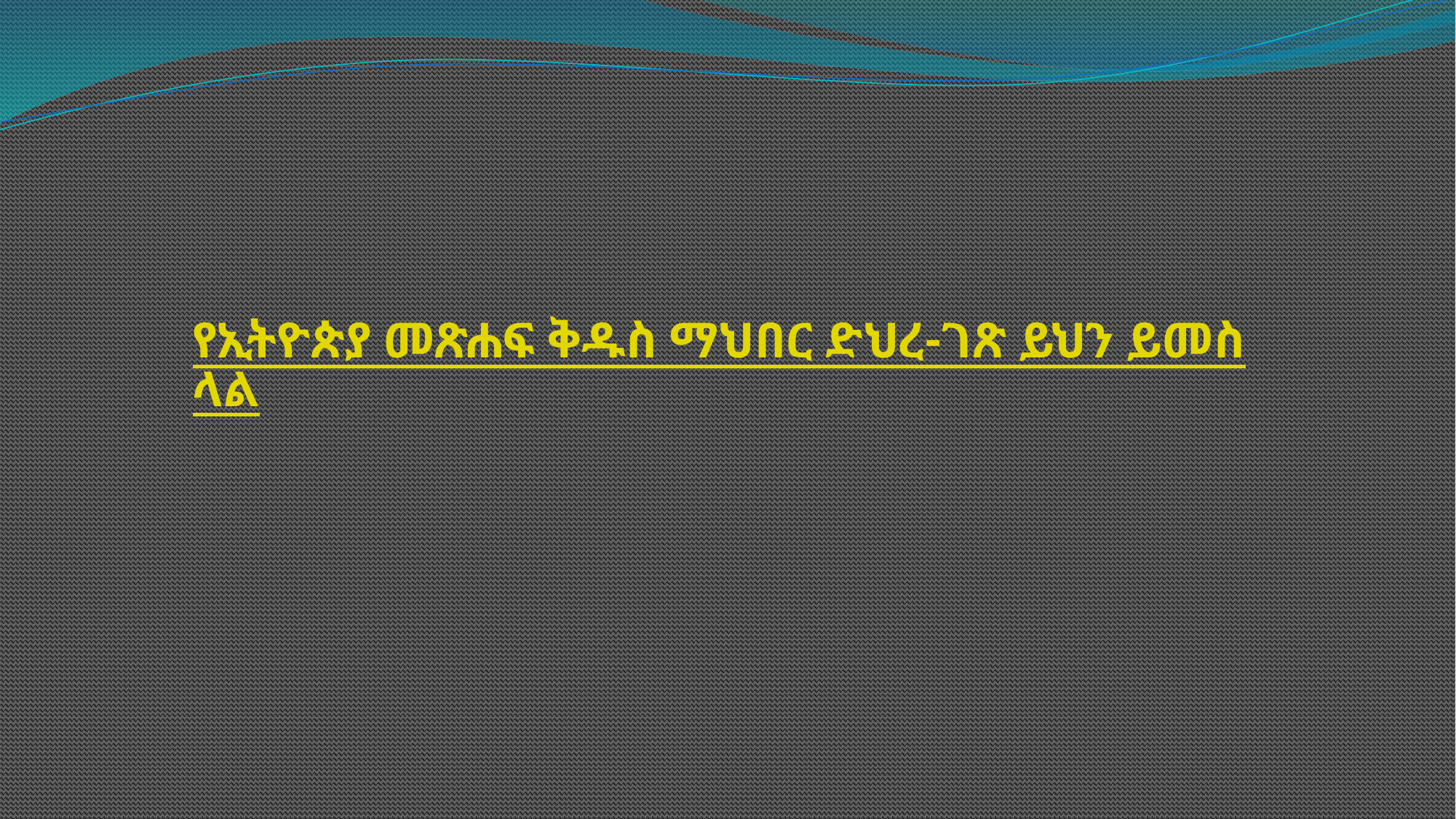

የኢትዮጵያ መጽሐፍ ቅዱስ ማህበር ድህረ-ገጽ ይህን ይመስላል